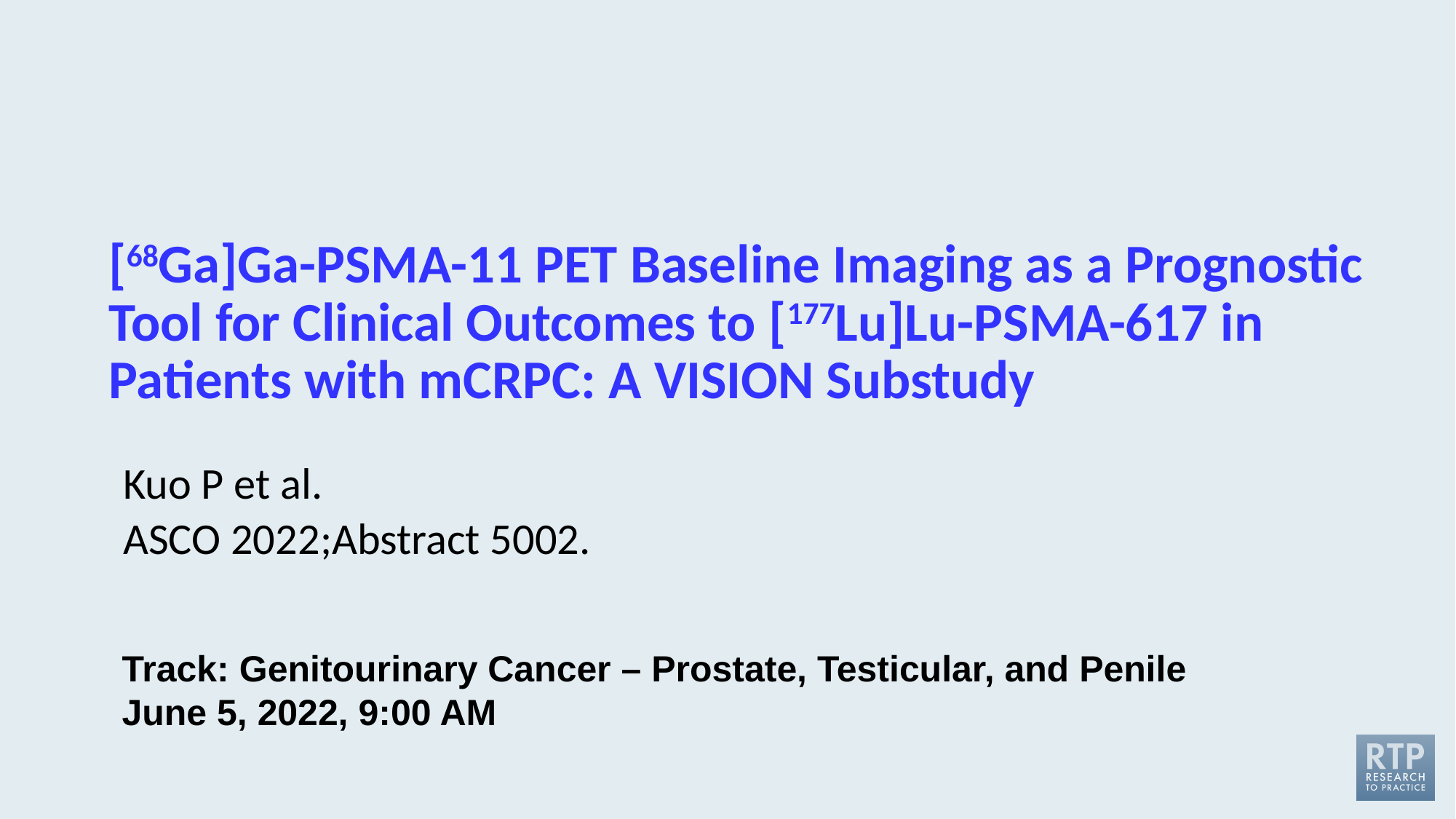

# [68Ga]Ga-PSMA-11 PET Baseline Imaging as a Prognostic Tool for Clinical Outcomes to [177Lu]Lu-PSMA-617 in Patients with mCRPC: A VISION Substudy
Kuo P et al.
ASCO 2022;Abstract 5002.
Track: Genitourinary Cancer – Prostate, Testicular, and Penile
June 5, 2022, 9:00 AM